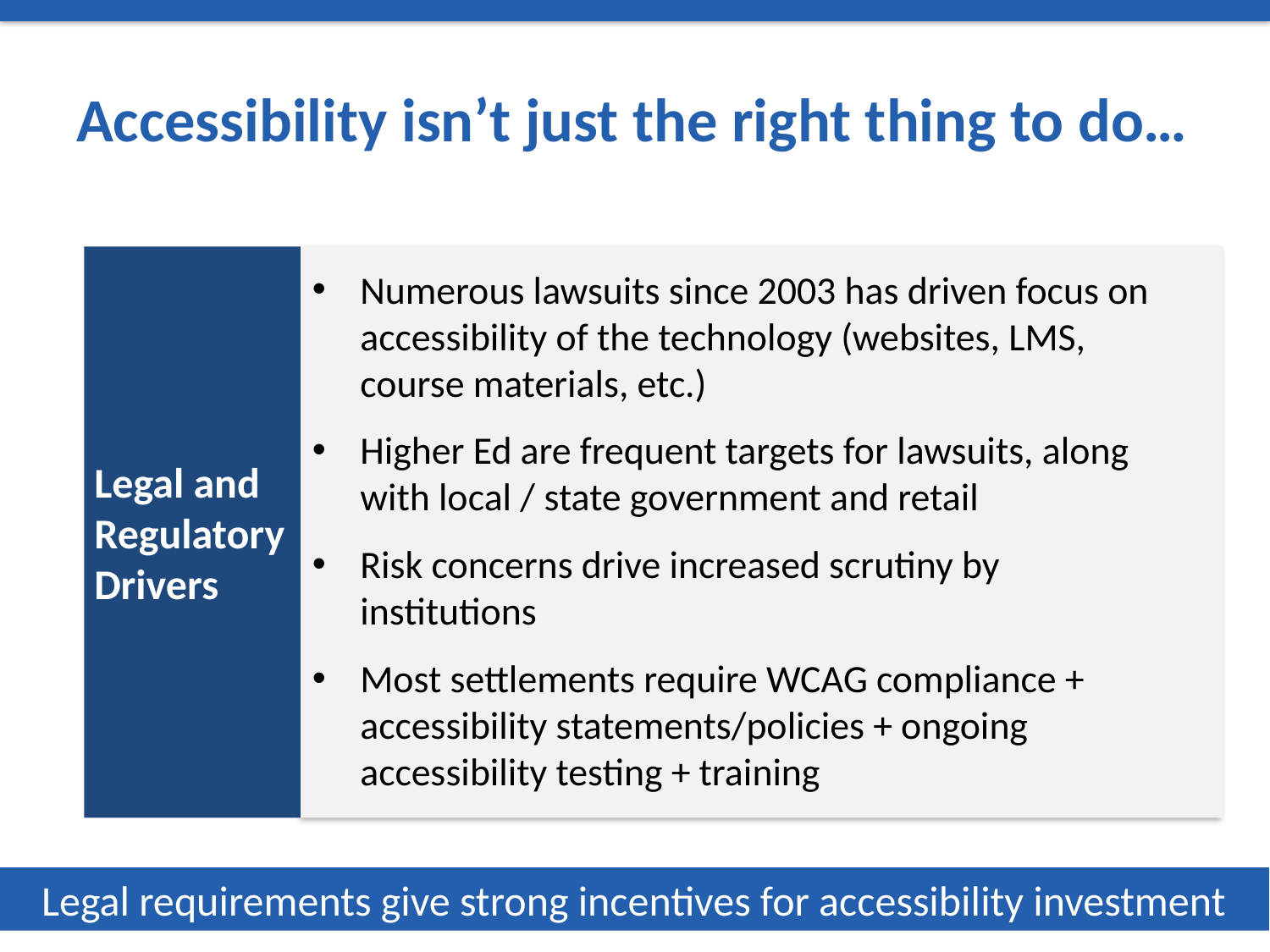

# Accessibility isn’t just the right thing to do…
Legal and Regulatory Drivers

Numerous lawsuits since 2003 has driven focus on accessibility of the technology (websites, LMS, course materials, etc.)
Higher Ed are frequent targets for lawsuits, along with local / state government and retail
Risk concerns drive increased scrutiny by institutions
Most settlements require WCAG compliance + accessibility statements/policies + ongoing accessibility testing + training
Legal requirements give strong incentives for accessibility investment